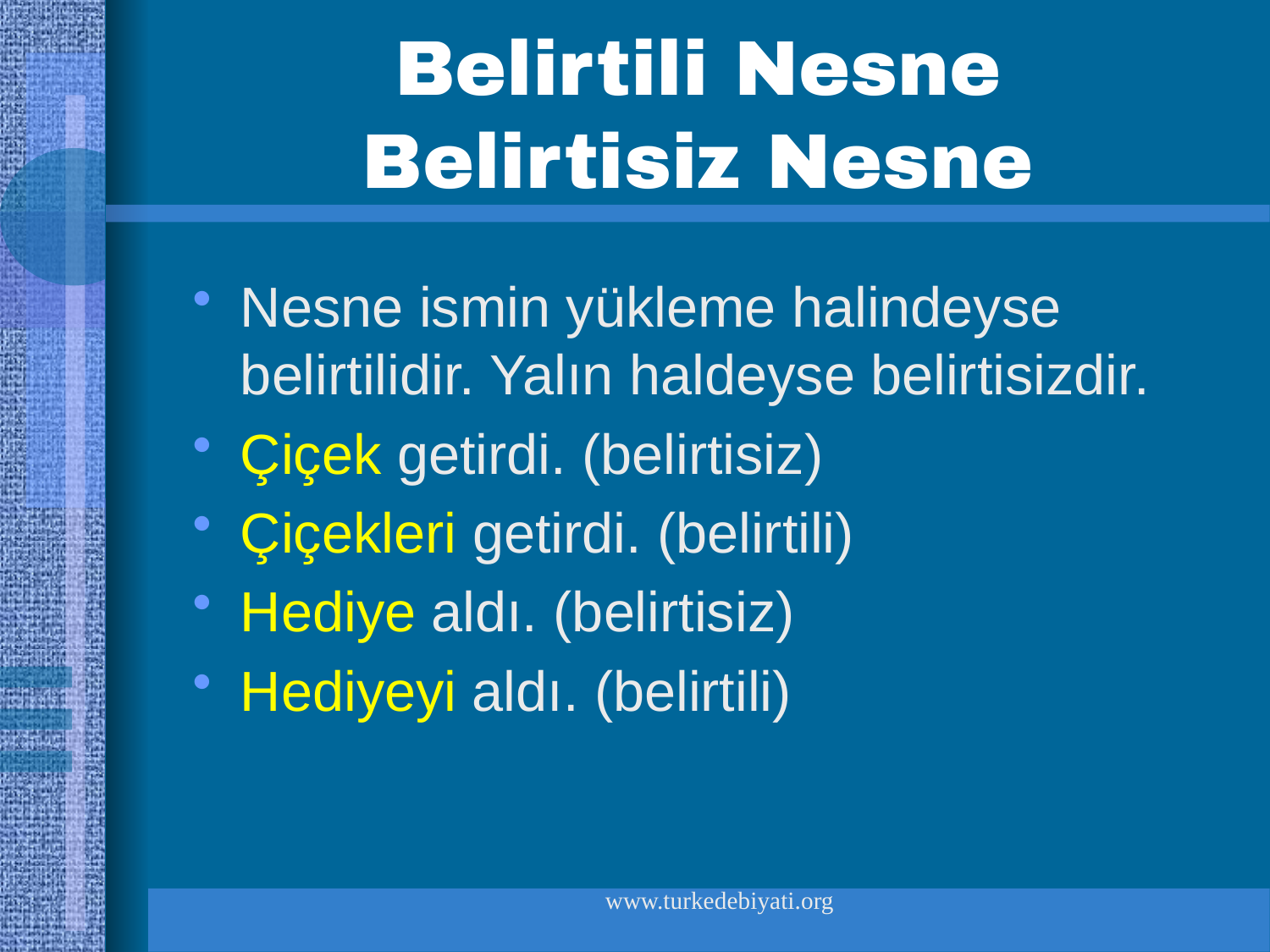

# Belirtili Nesne Belirtisiz Nesne
Nesne ismin yükleme halindeyse belirtilidir. Yalın haldeyse belirtisizdir.
Çiçek getirdi. (belirtisiz)
Çiçekleri getirdi. (belirtili)
Hediye aldı. (belirtisiz)
Hediyeyi aldı. (belirtili)
www.turkedebiyati.org